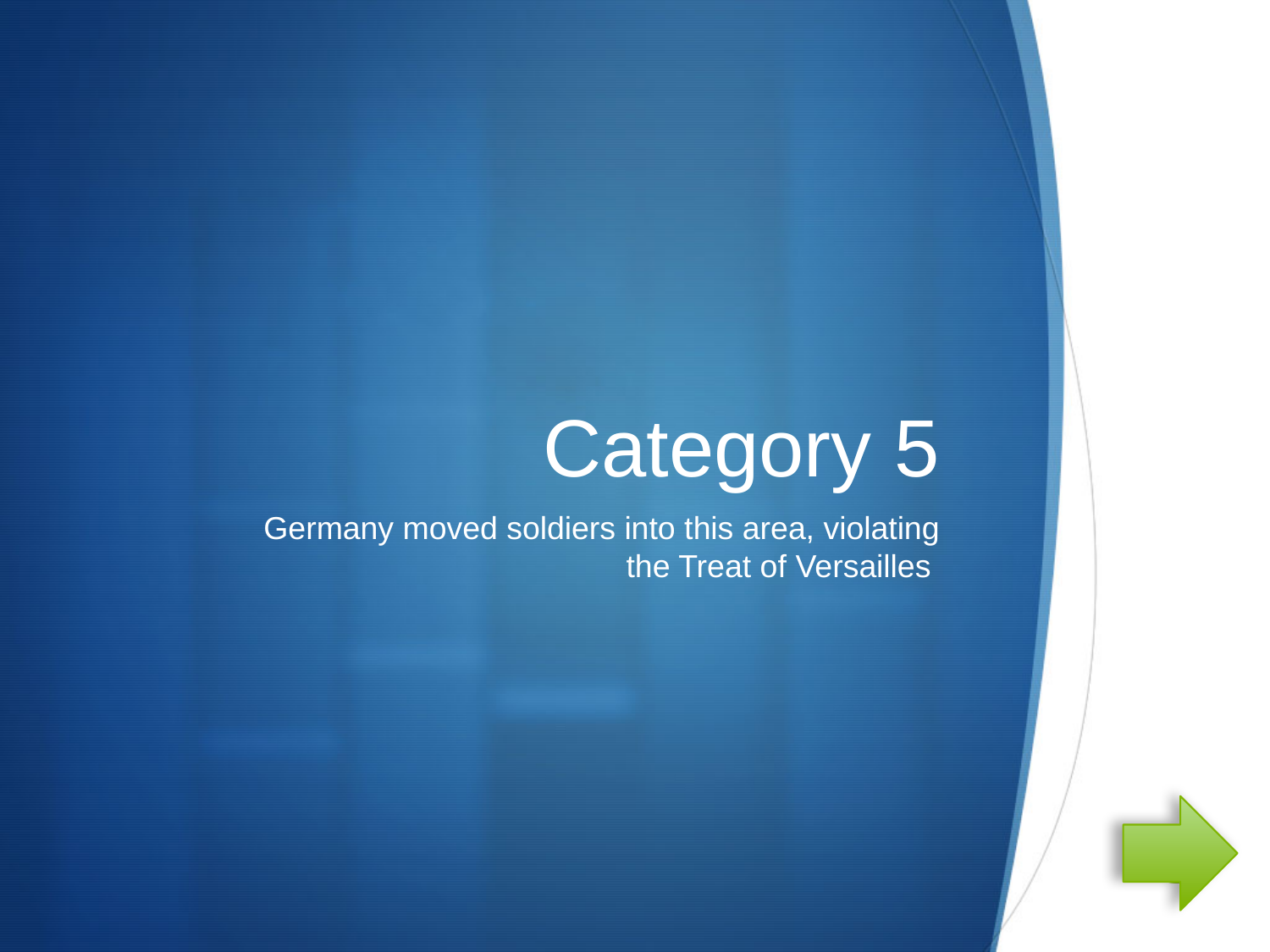

# Category 5
Germany moved soldiers into this area, violating the Treat of Versailles